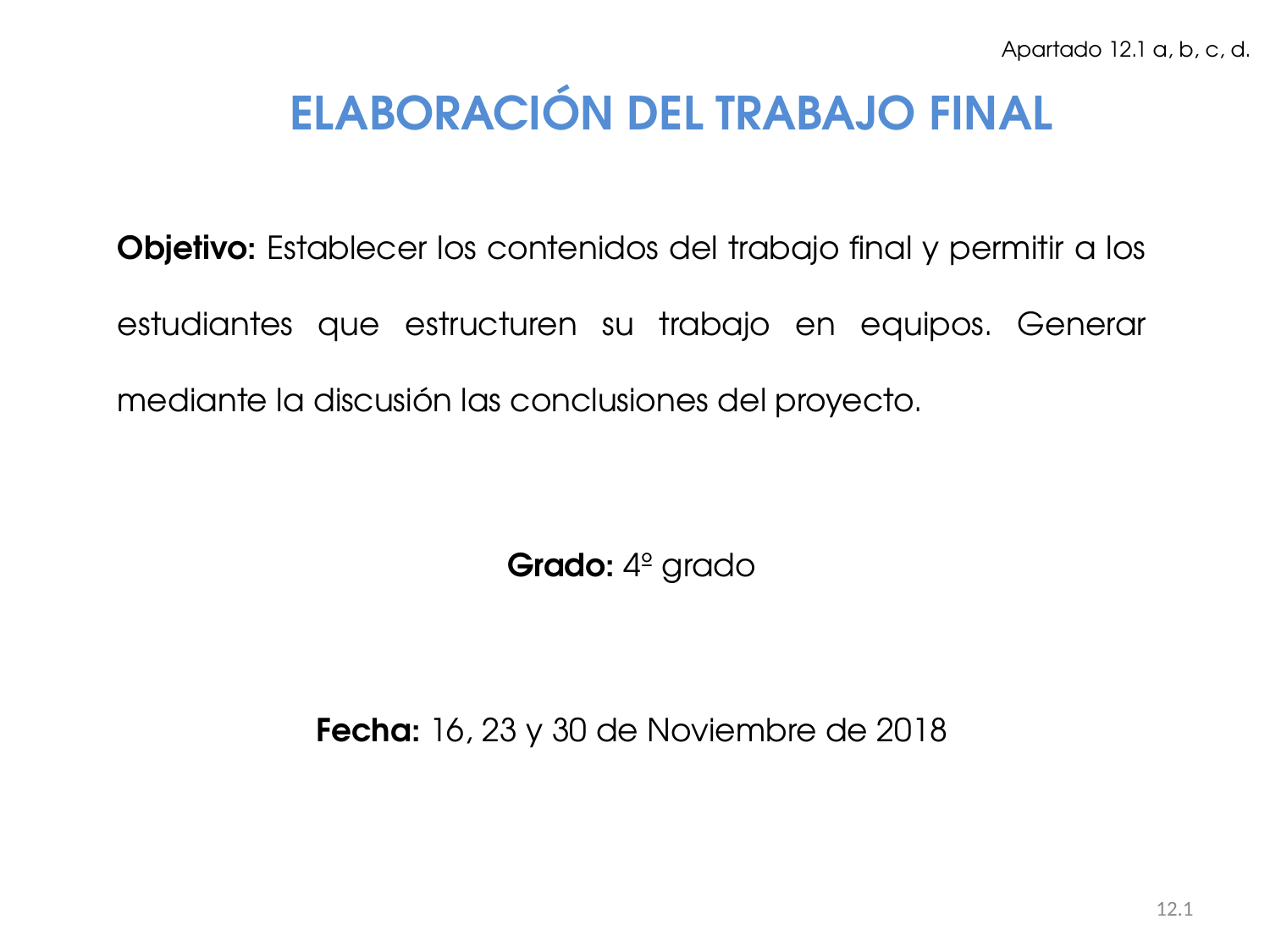

Apartado 12.1 a, b, c, d.
ELABORACIÓN DEL TRABAJO FINAL

Objetivo: Establecer los contenidos del trabajo final y permitir a los estudiantes que estructuren su trabajo en equipos. Generar mediante la discusión las conclusiones del proyecto.

Grado: 4º grado

Fecha: 16, 23 y 30 de Noviembre de 2018
12.1